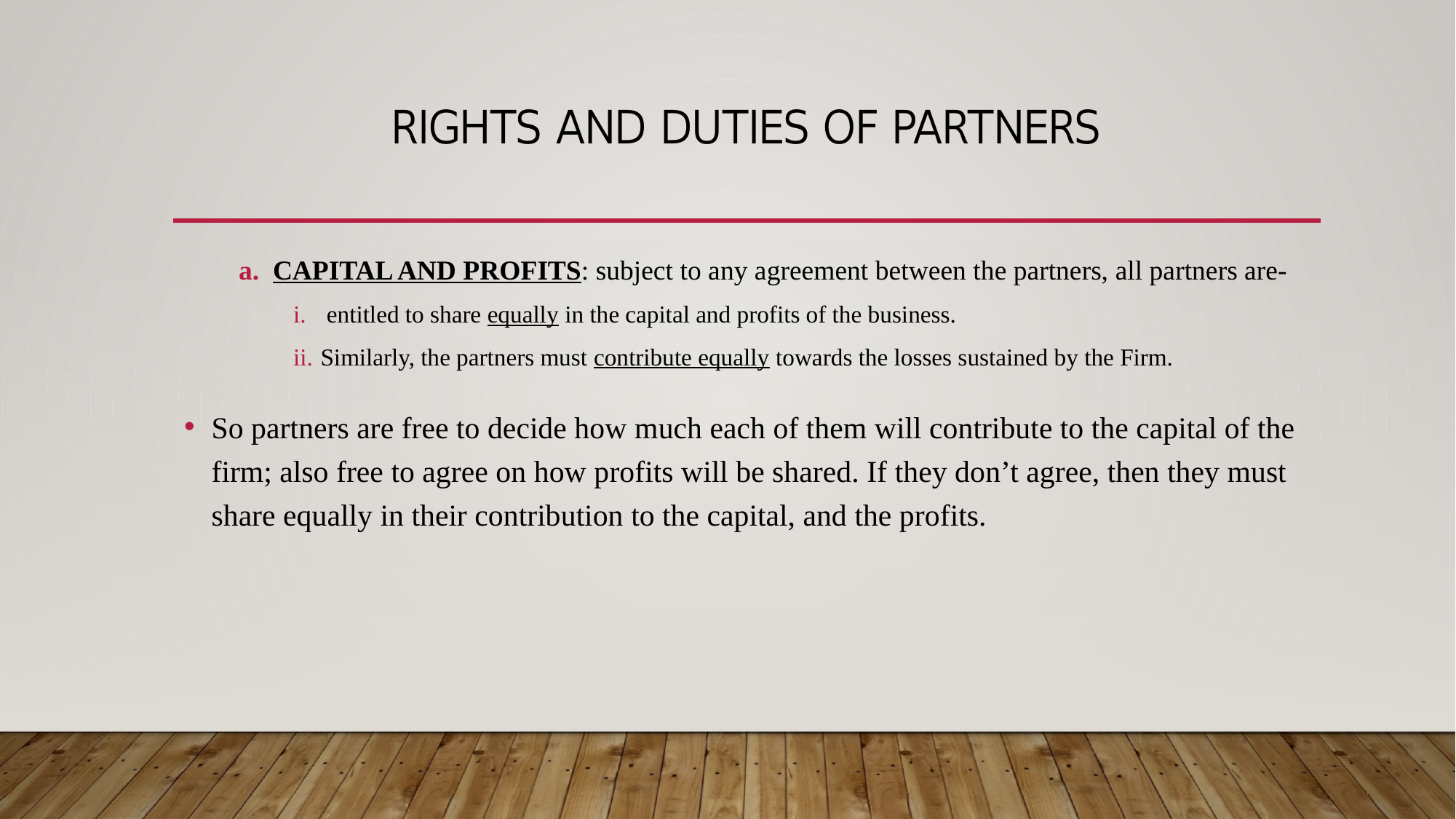

# RIGHTS AND DUTIES OF PARTNERS
CAPITAL AND PROFITS: subject to any agreement between the partners, all partners are-
 entitled to share equally in the capital and profits of the business.
Similarly, the partners must contribute equally towards the losses sustained by the Firm.
So partners are free to decide how much each of them will contribute to the capital of the firm; also free to agree on how profits will be shared. If they don’t agree, then they must share equally in their contribution to the capital, and the profits.